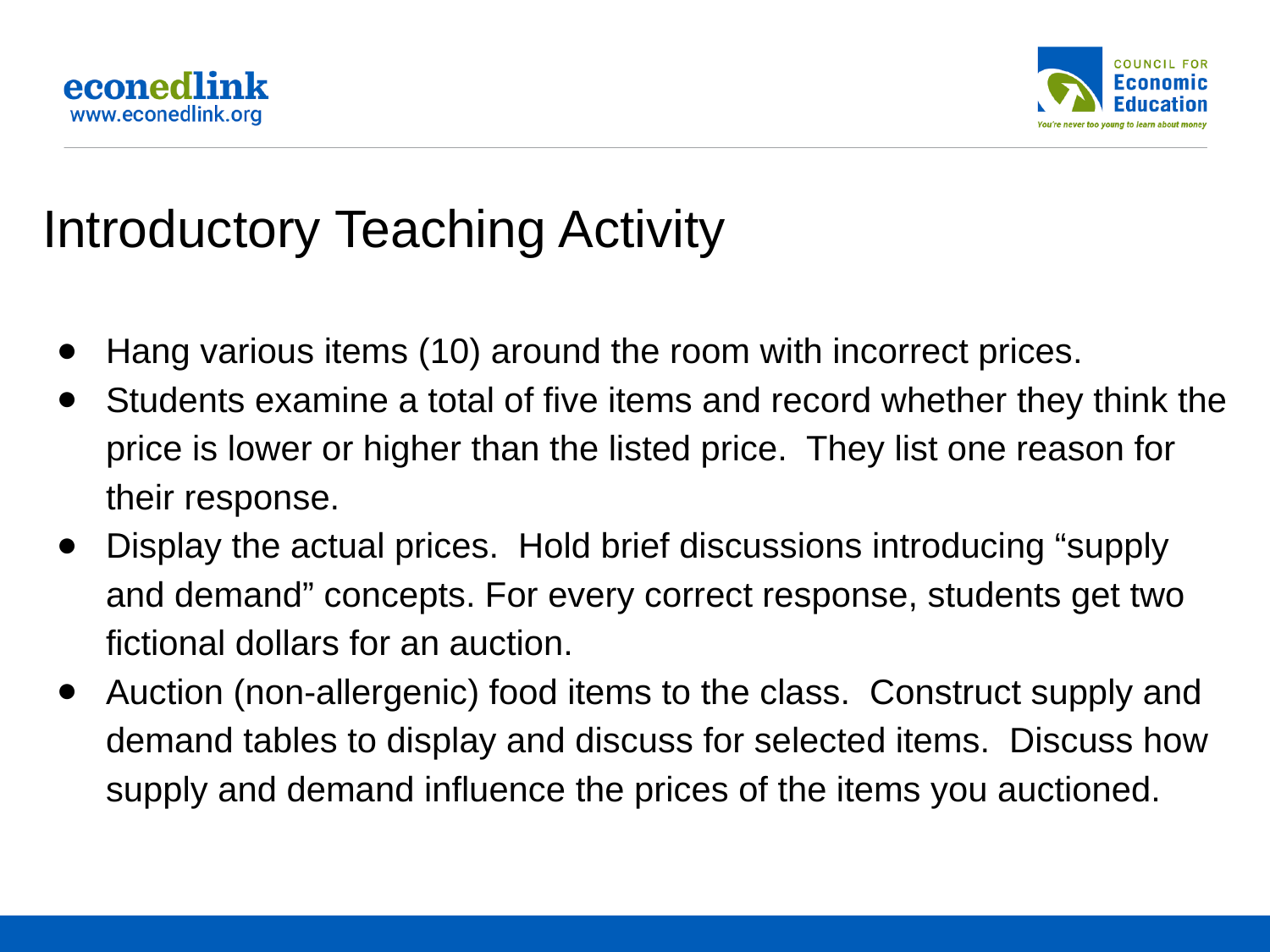

Introductory Teaching Activity

Hang various items (10) around the room with incorrect prices.
Students examine a total of five items and record whether they think the price is lower or higher than the listed price.  They list one reason for their response.
Display the actual prices.  Hold brief discussions introducing “supply and demand” concepts. For every correct response, students get two fictional dollars for an auction.
Auction (non-allergenic) food items to the class.  Construct supply and demand tables to display and discuss for selected items.  Discuss how supply and demand influence the prices of the items you auctioned.